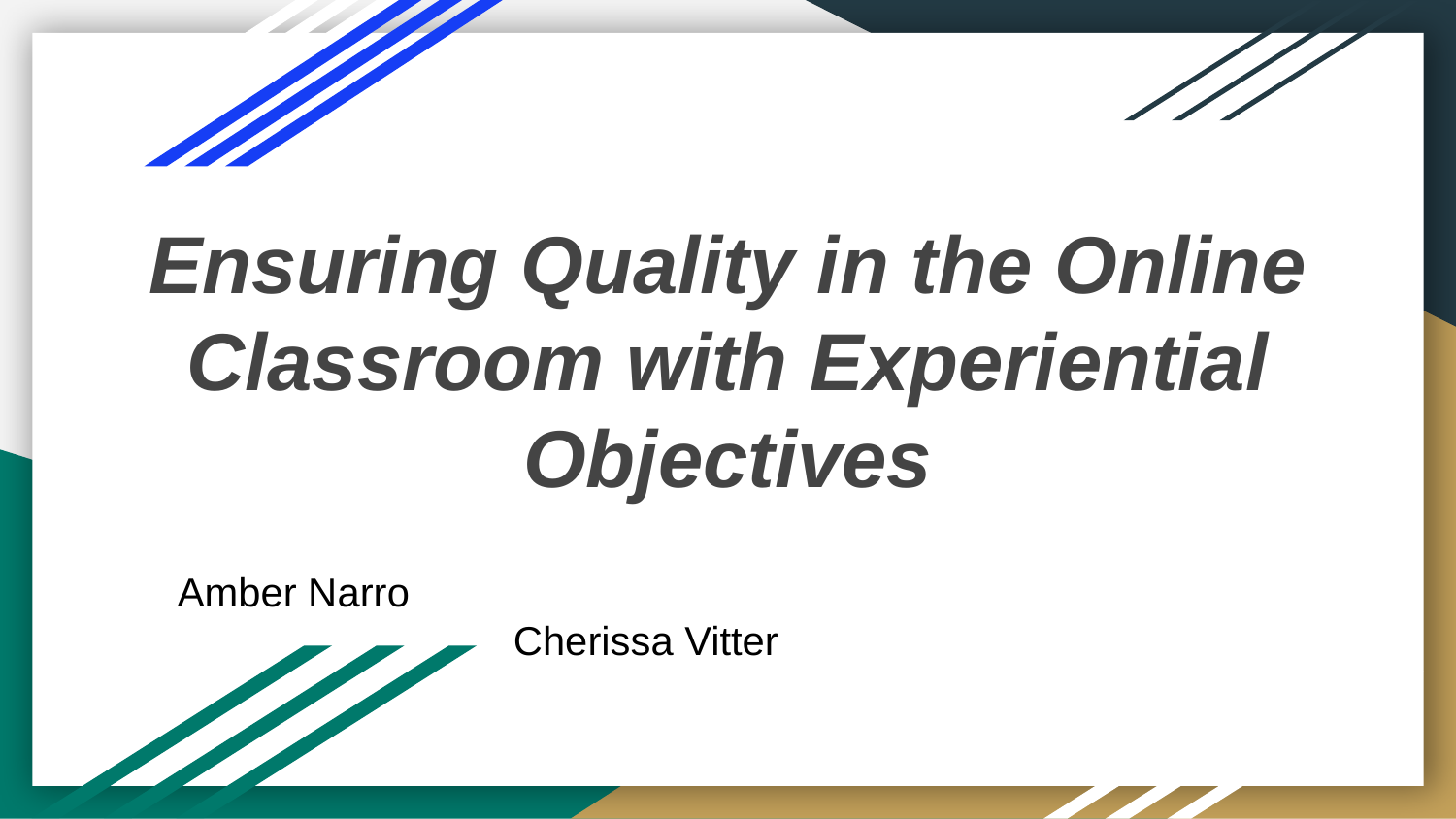

Ensuring Quality in the Online Classroom with Experiential Objectives
Amber Narro								    Cherissa Vitter